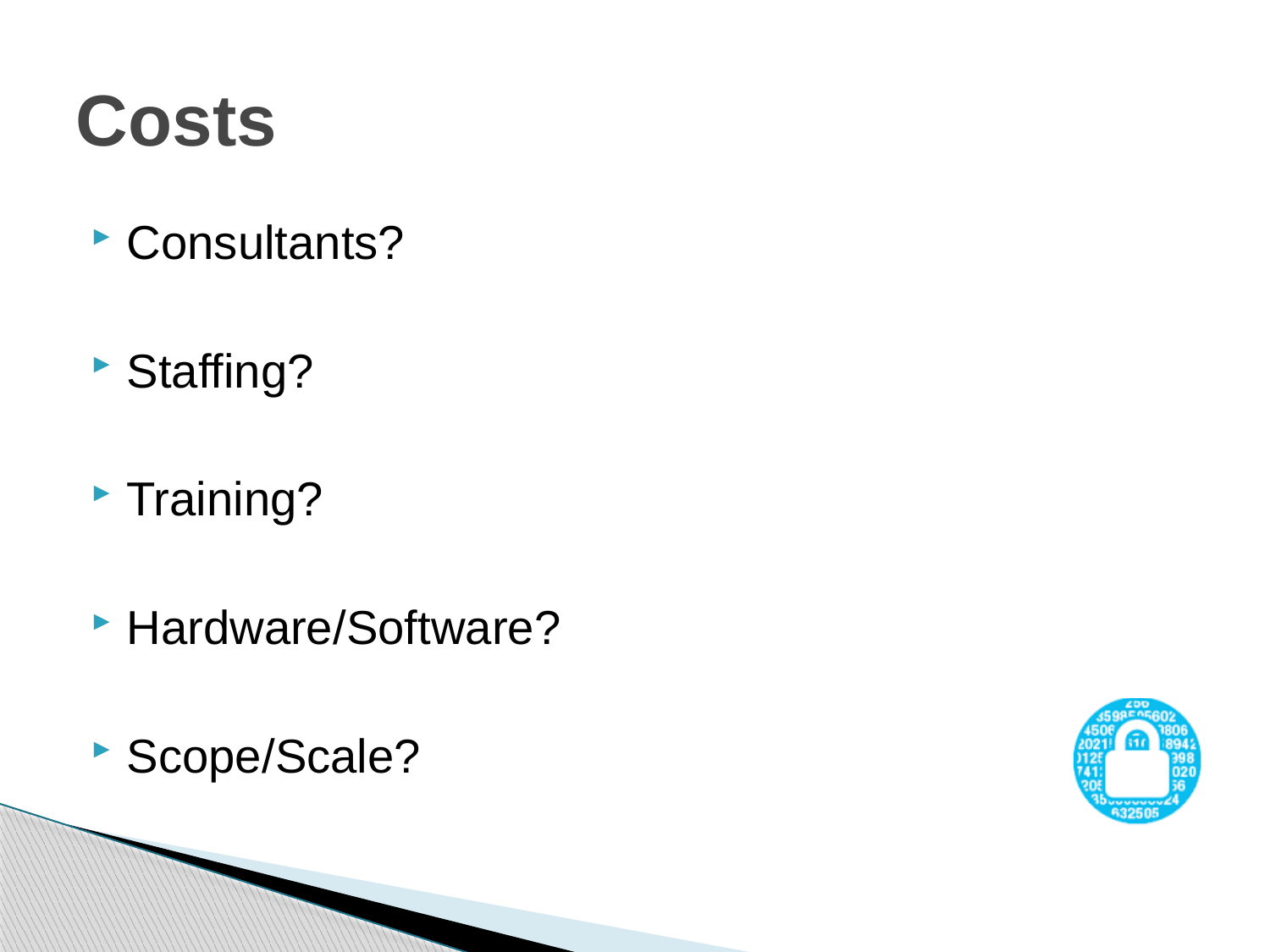

# Costs
Consultants?

Staffing?

Training?

Hardware/Software?

Scope/Scale?